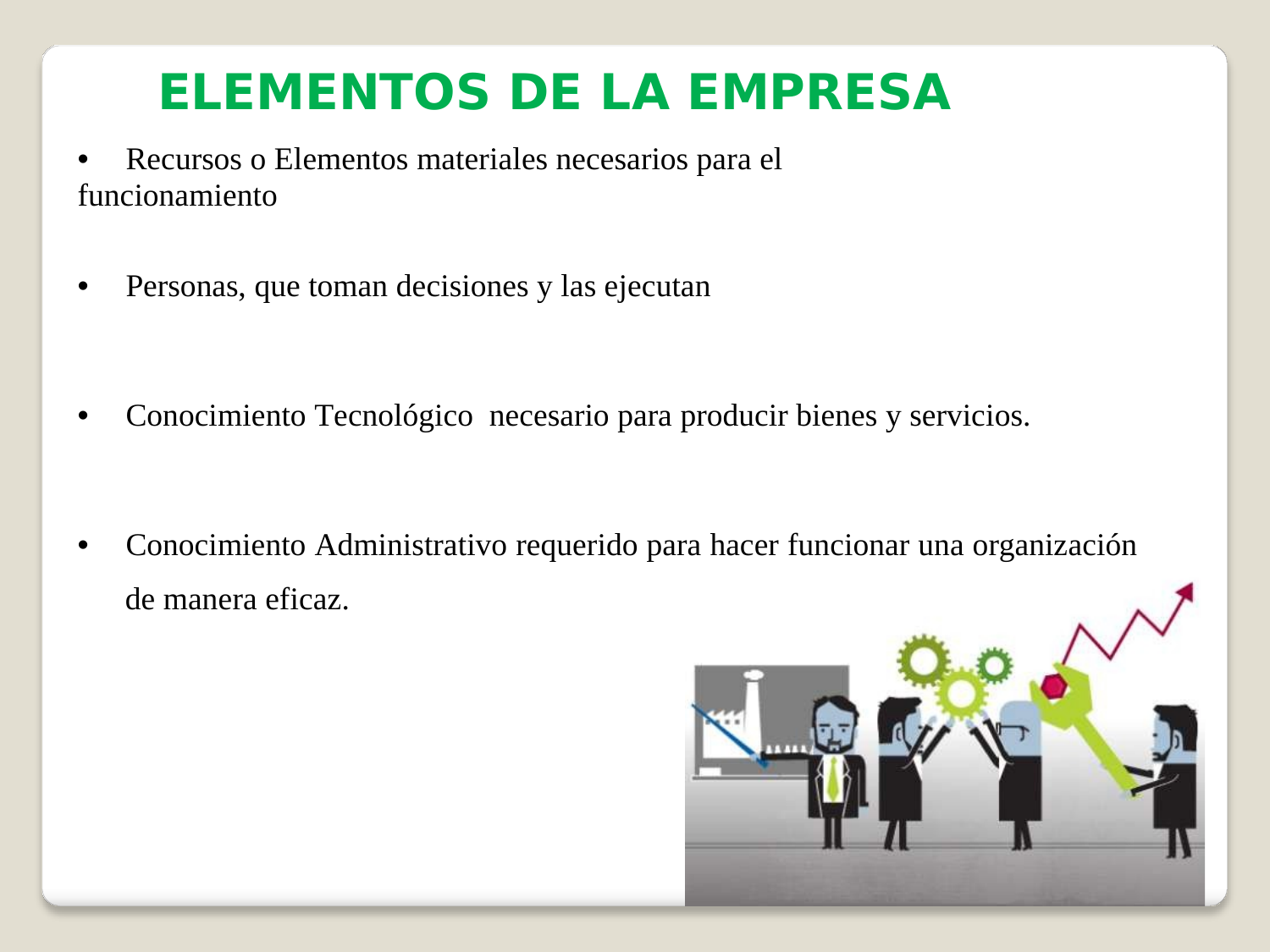

ELEMENTOS DE LA EMPRESA
•    Recursos o Elementos materiales necesarios para el funcionamiento
•    Personas, que toman decisiones y las ejecutan
•    Conocimiento Tecnológico necesario para producir bienes y servicios.
•    Conocimiento Administrativo requerido para hacer funcionar una organización
de manera eficaz.